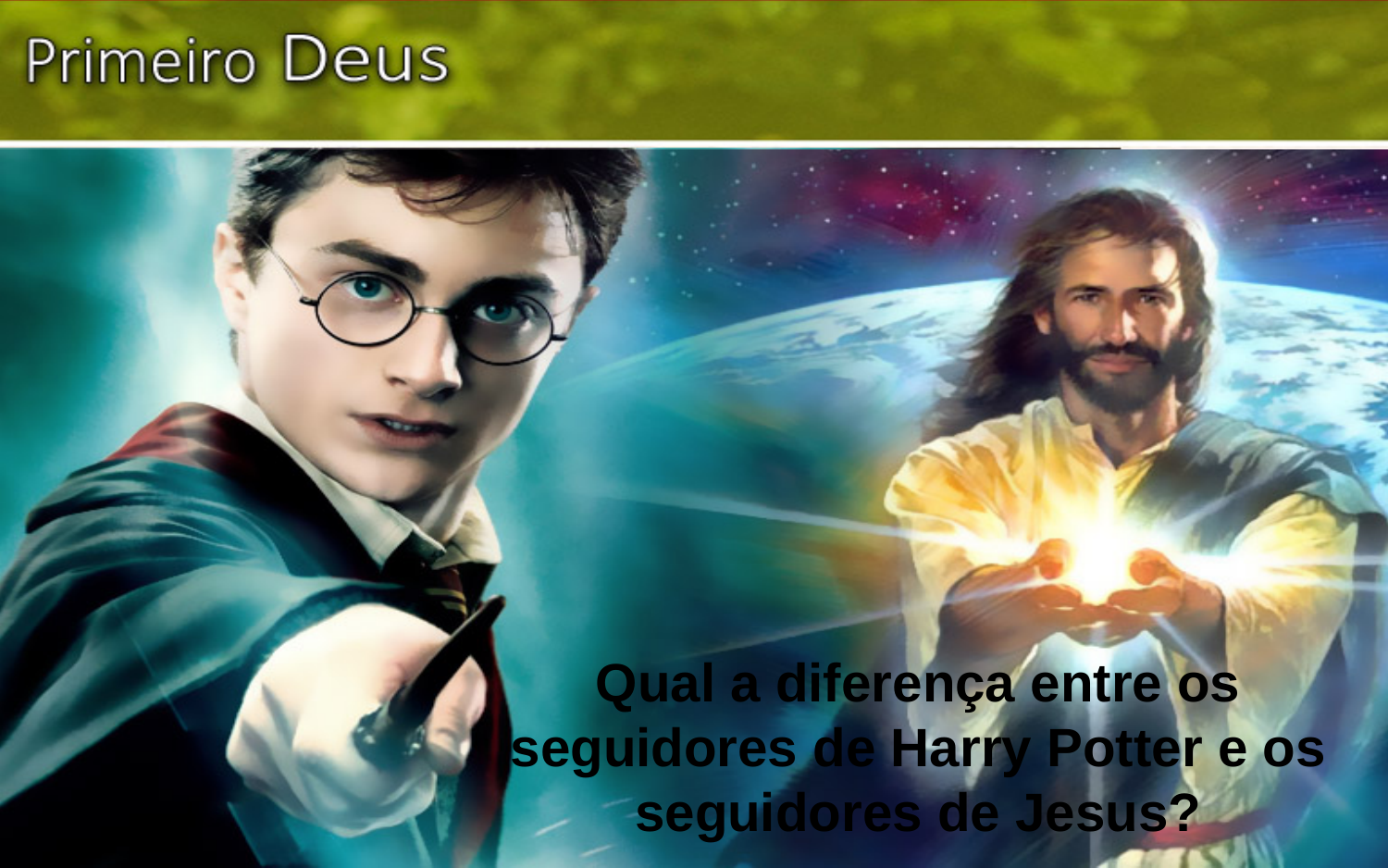

Qual a diferença entre os seguidores de Harry Potter e os seguidores de Jesus?